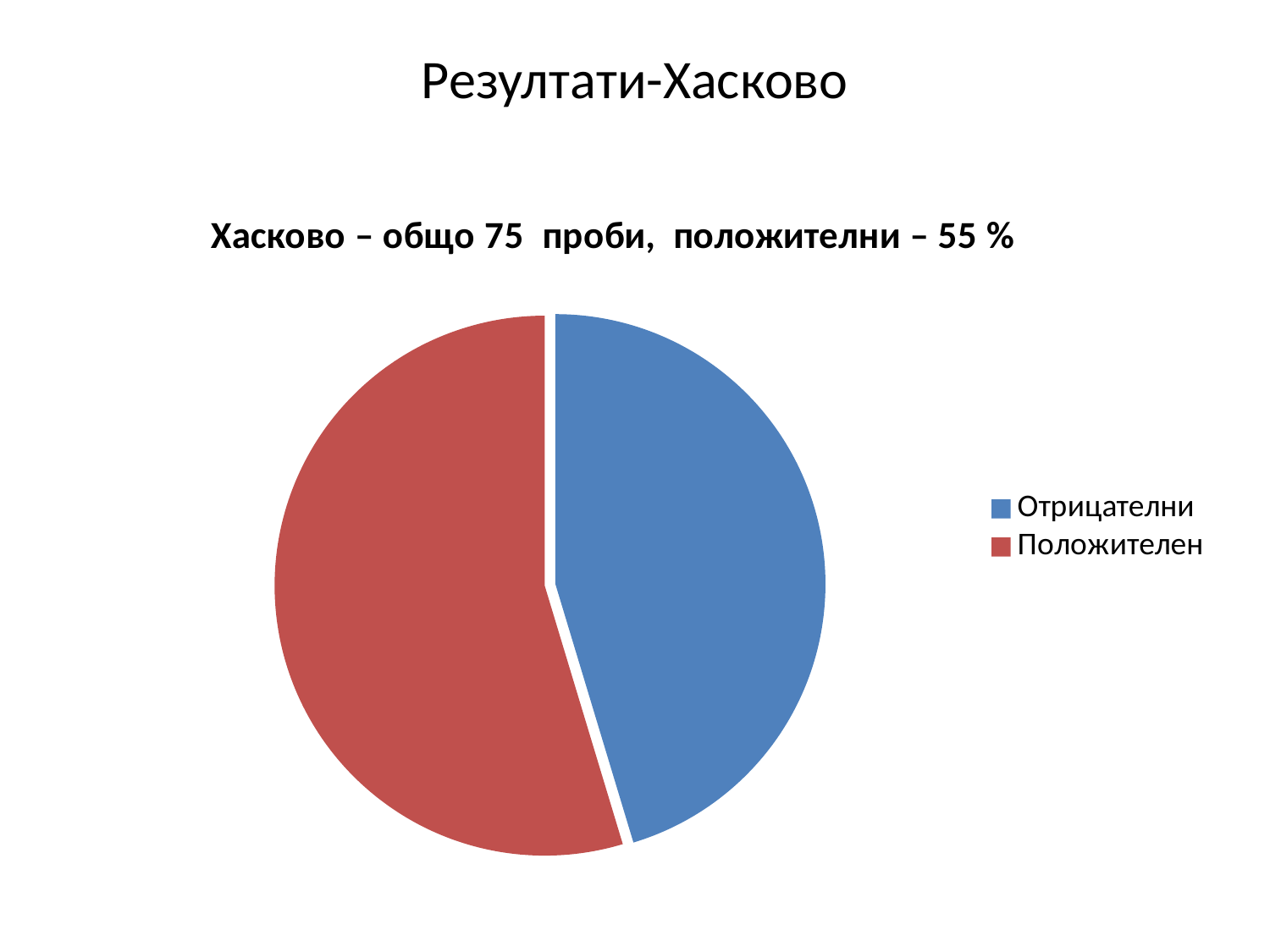

# Резултати-Хасково

### Chart:  Хасково – общо 75  проби,  положителни – 55 %

| Category | Резултати Видин-общо 96 проби, 54 положителни-56% |
|---|---|
| Отрицателни | 34.0 |
| Положителен | 41.0 |